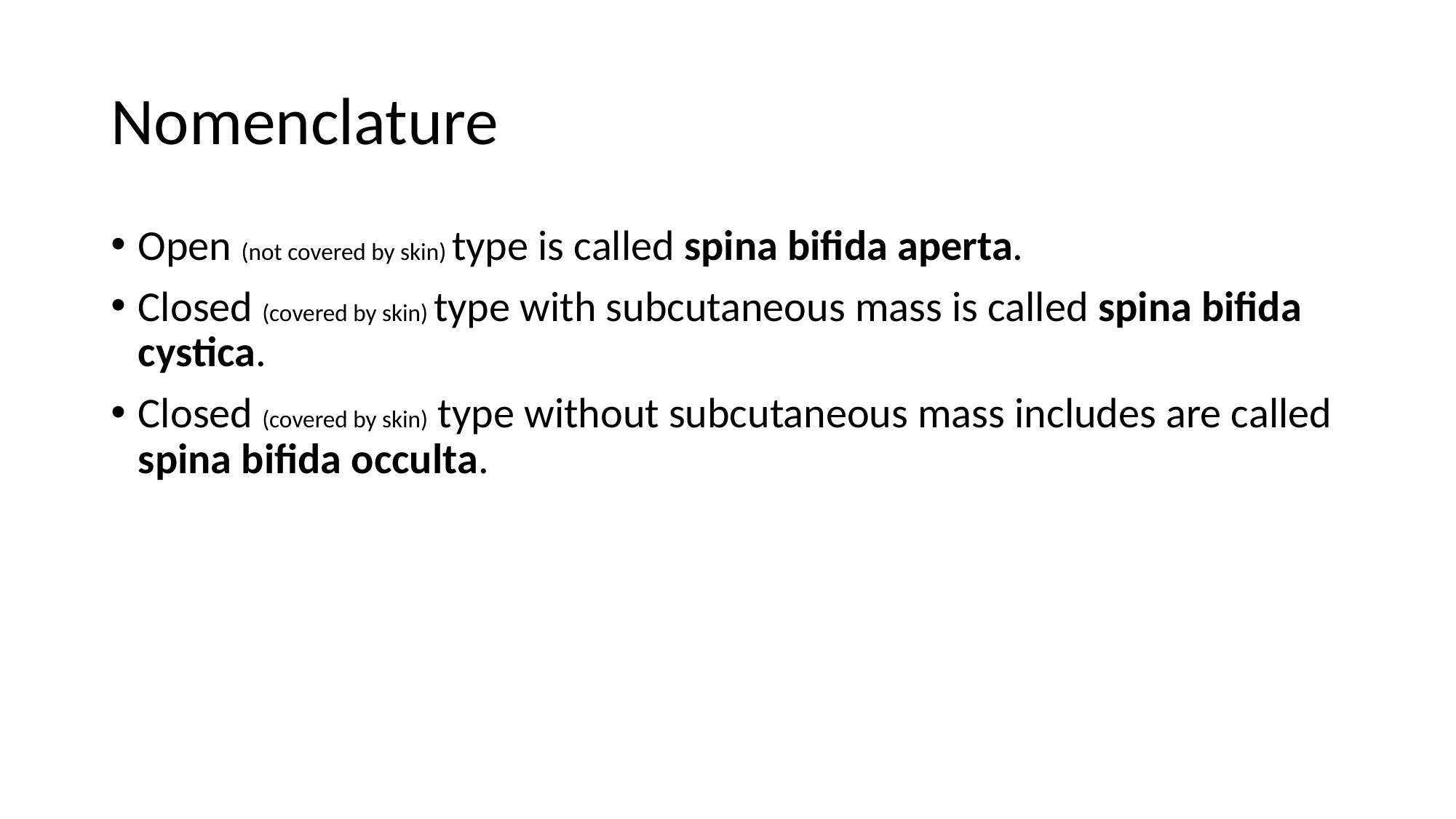

# Nomenclature
Open (not covered by skin) type is called spina bifida aperta.
Closed (covered by skin) type with subcutaneous mass is called spina bifida cystica.
Closed (covered by skin) type without subcutaneous mass includes are called spina bifida occulta.